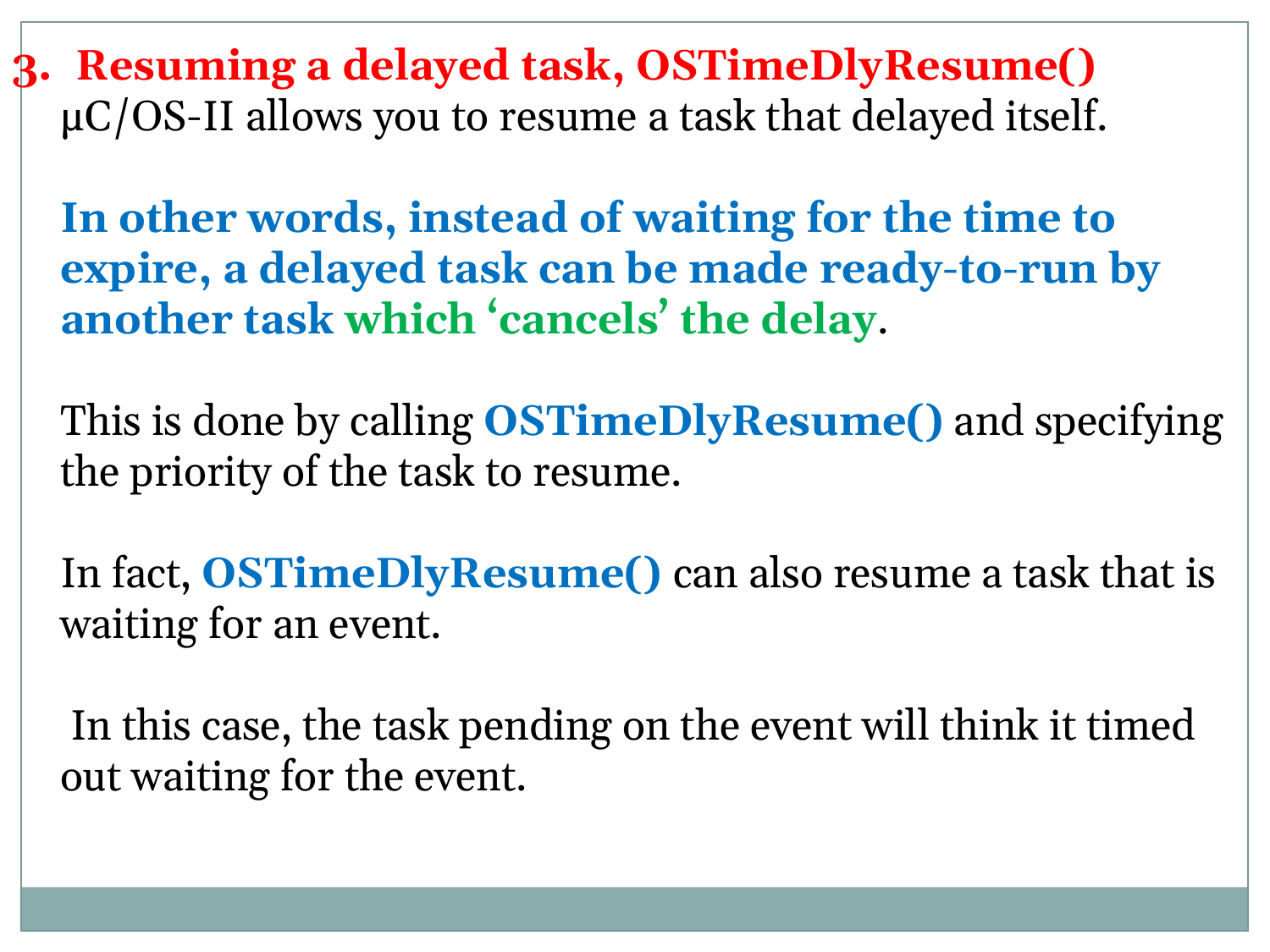

Resuming a delayed task, OSTimeDlyResume()
 	µC/OS-II allows you to resume a task that delayed itself.

	In other words, instead of waiting for the time to expire, a delayed task can be made ready-to-run by another task which ‘cancels’ the delay.

	This is done by calling OSTimeDlyResume() and specifying the priority of the task to resume.

	In fact, OSTimeDlyResume() can also resume a task that is waiting for an event.

	 In this case, the task pending on the event will think it timed out waiting for the event.